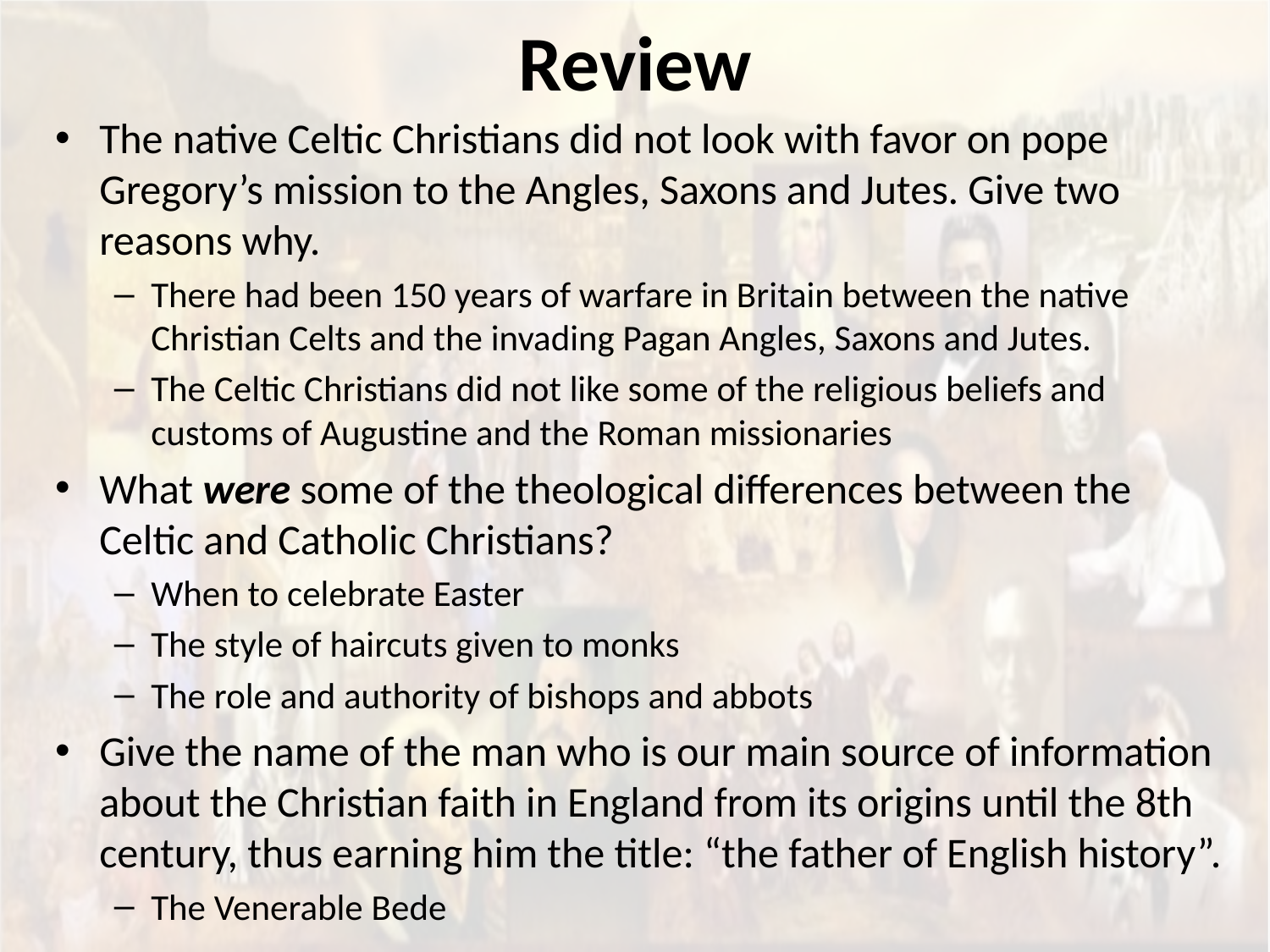

# Review
The native Celtic Christians did not look with favor on pope Gregory’s mission to the Angles, Saxons and Jutes. Give two reasons why.
There had been 150 years of warfare in Britain between the native Christian Celts and the invading Pagan Angles, Saxons and Jutes.
The Celtic Christians did not like some of the religious beliefs and customs of Augustine and the Roman missionaries
What were some of the theological differences between the Celtic and Catholic Christians?
When to celebrate Easter
The style of haircuts given to monks
The role and authority of bishops and abbots
Give the name of the man who is our main source of information about the Christian faith in England from its origins until the 8th century, thus earning him the title: “the father of English history”.
The Venerable Bede